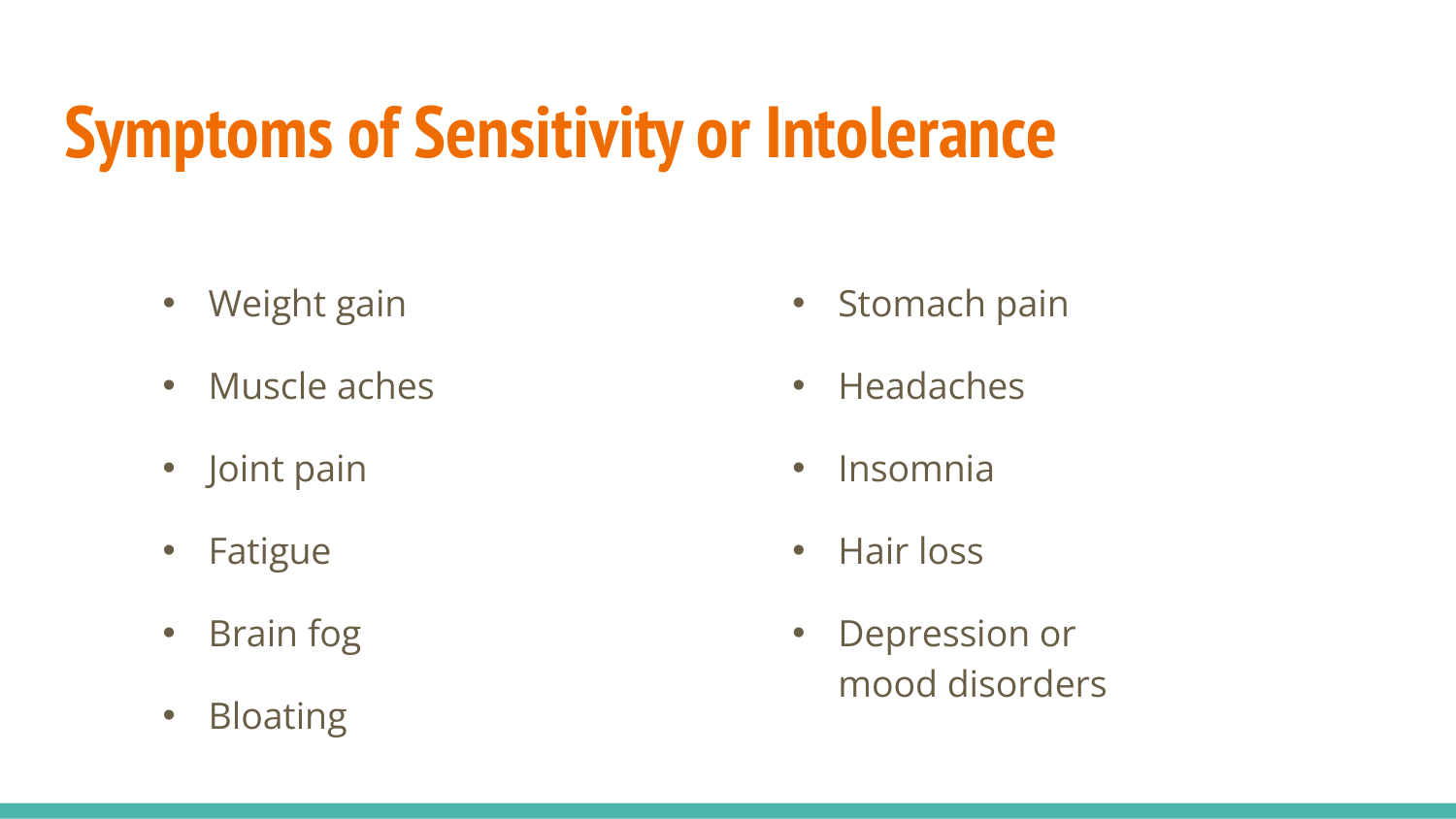

# Symptoms of Sensitivity or Intolerance
Weight gain
Muscle aches
Joint pain
Fatigue
Brain fog
Bloating
Stomach pain
Headaches
Insomnia
Hair loss
Depression or mood disorders